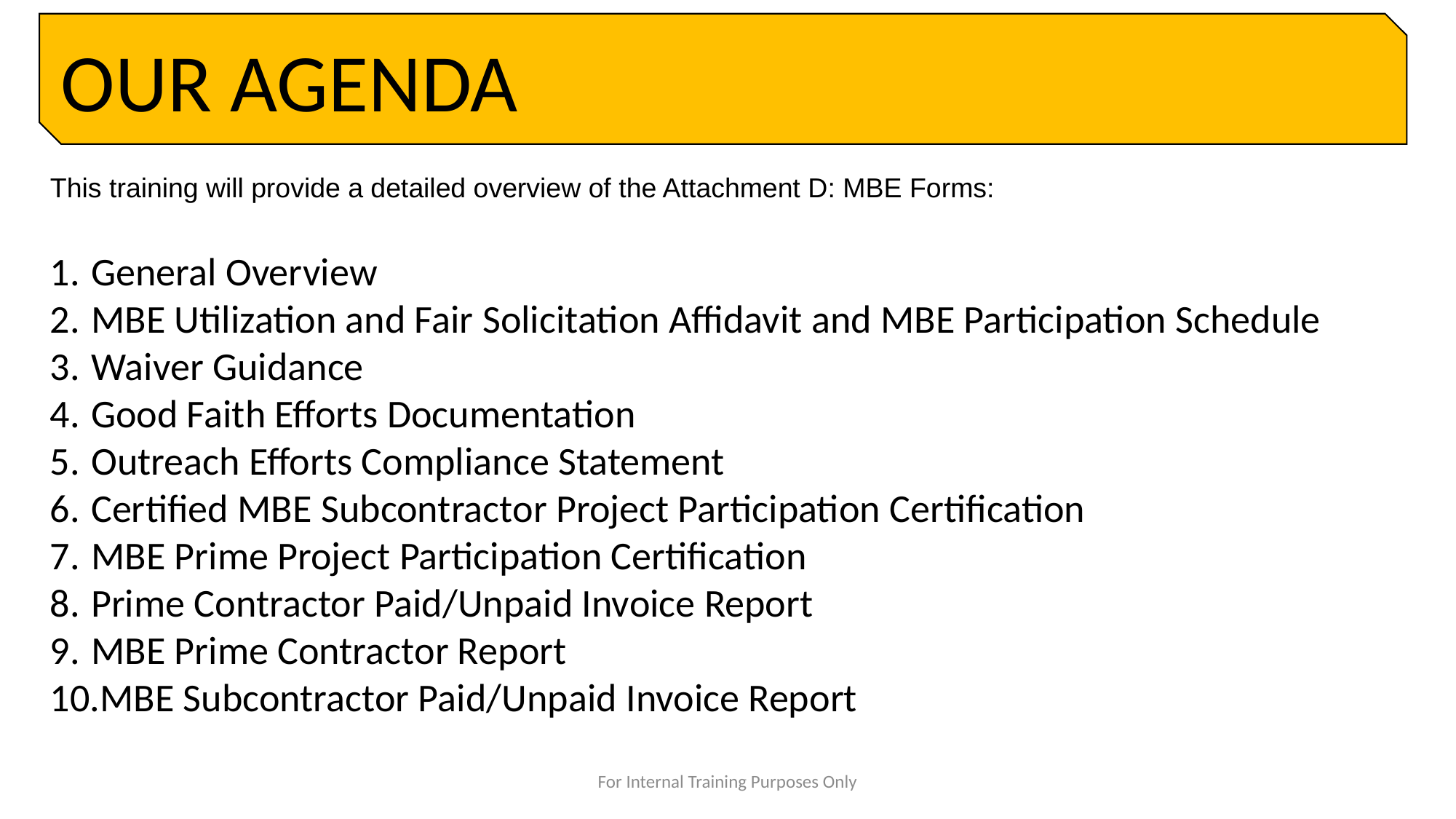

OUR AGENDA
This training will provide a detailed overview of the Attachment D: MBE Forms:
General Overview
MBE Utilization and Fair Solicitation Affidavit and MBE Participation Schedule
Waiver Guidance
Good Faith Efforts Documentation
Outreach Efforts Compliance Statement
Certified MBE Subcontractor Project Participation Certification
MBE Prime Project Participation Certification
Prime Contractor Paid/Unpaid Invoice Report
MBE Prime Contractor Report
MBE Subcontractor Paid/Unpaid Invoice Report
For Internal Training Purposes Only